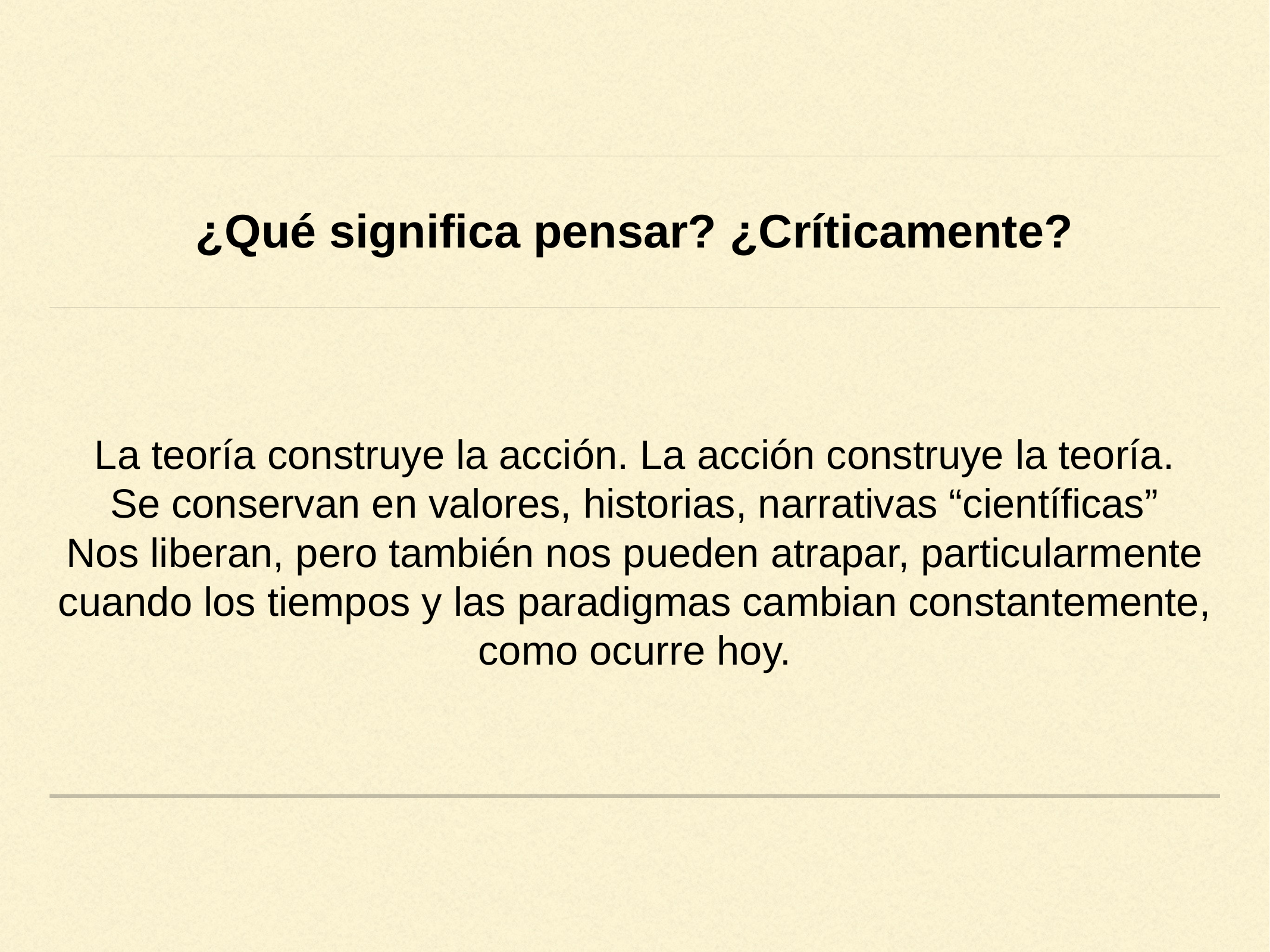

# ¿Qué significa pensar? ¿Críticamente?
La teoría construye la acción. La acción construye la teoría.
Se conservan en valores, historias, narrativas “científicas”
Nos liberan, pero también nos pueden atrapar, particularmente cuando los tiempos y las paradigmas cambian constantemente, como ocurre hoy.